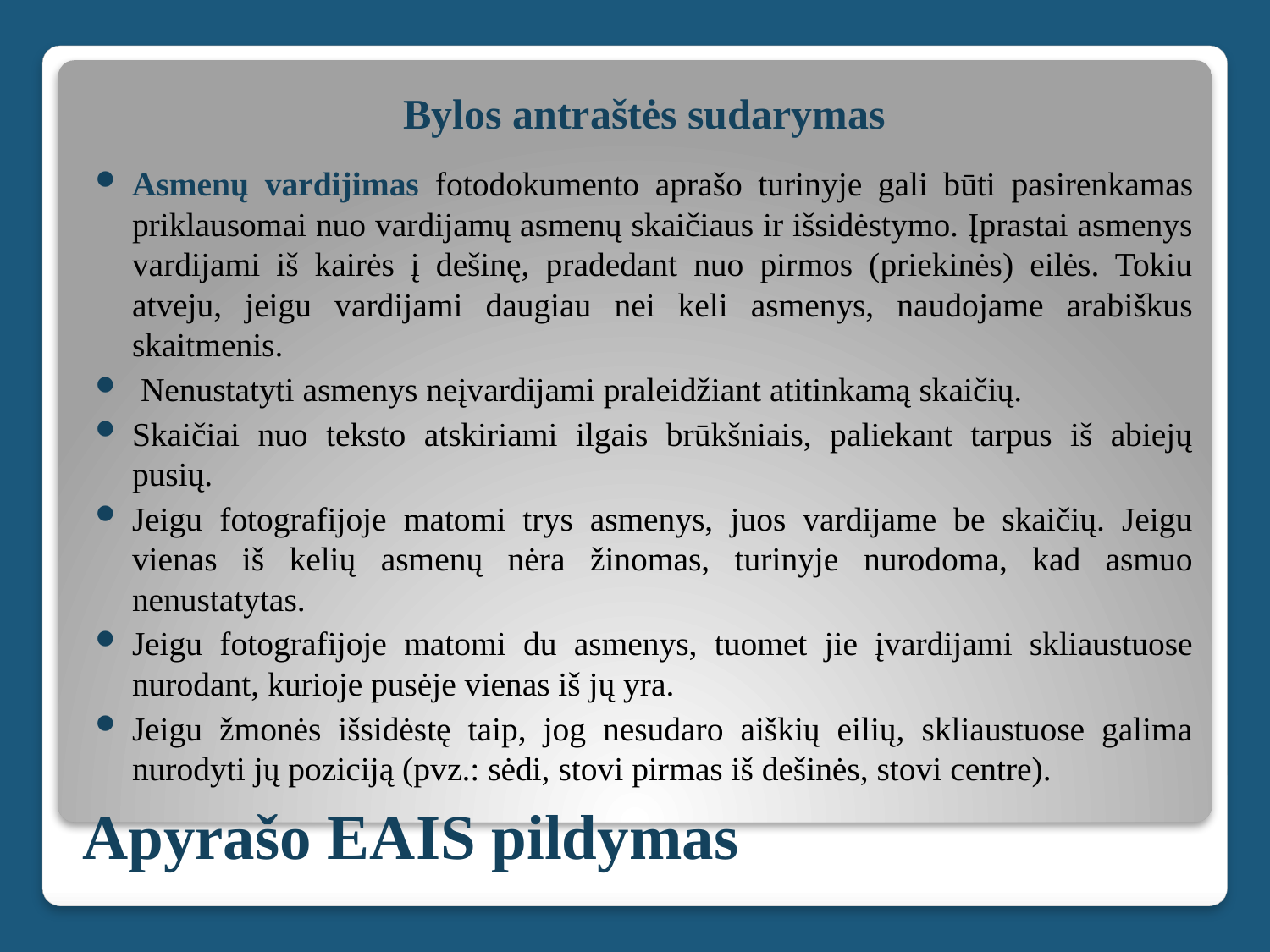

Bylos antraštės sudarymas

Asmenų vardijimas fotodokumento aprašo turinyje gali būti pasirenkamas priklausomai nuo vardijamų asmenų skaičiaus ir išsidėstymo. Įprastai asmenys vardijami iš kairės į dešinę, pradedant nuo pirmos (priekinės) eilės. Tokiu atveju, jeigu vardijami daugiau nei keli asmenys, naudojame arabiškus skaitmenis.
 Nenustatyti asmenys neįvardijami praleidžiant atitinkamą skaičių.
Skaičiai nuo teksto atskiriami ilgais brūkšniais, paliekant tarpus iš abiejų pusių.
Jeigu fotografijoje matomi trys asmenys, juos vardijame be skaičių. Jeigu vienas iš kelių asmenų nėra žinomas, turinyje nurodoma, kad asmuo nenustatytas.
Jeigu fotografijoje matomi du asmenys, tuomet jie įvardijami skliaustuose nurodant, kurioje pusėje vienas iš jų yra.
Jeigu žmonės išsidėstę taip, jog nesudaro aiškių eilių, skliaustuose galima nurodyti jų poziciją (pvz.: sėdi, stovi pirmas iš dešinės, stovi centre).

# Apyrašo EAIS pildymas